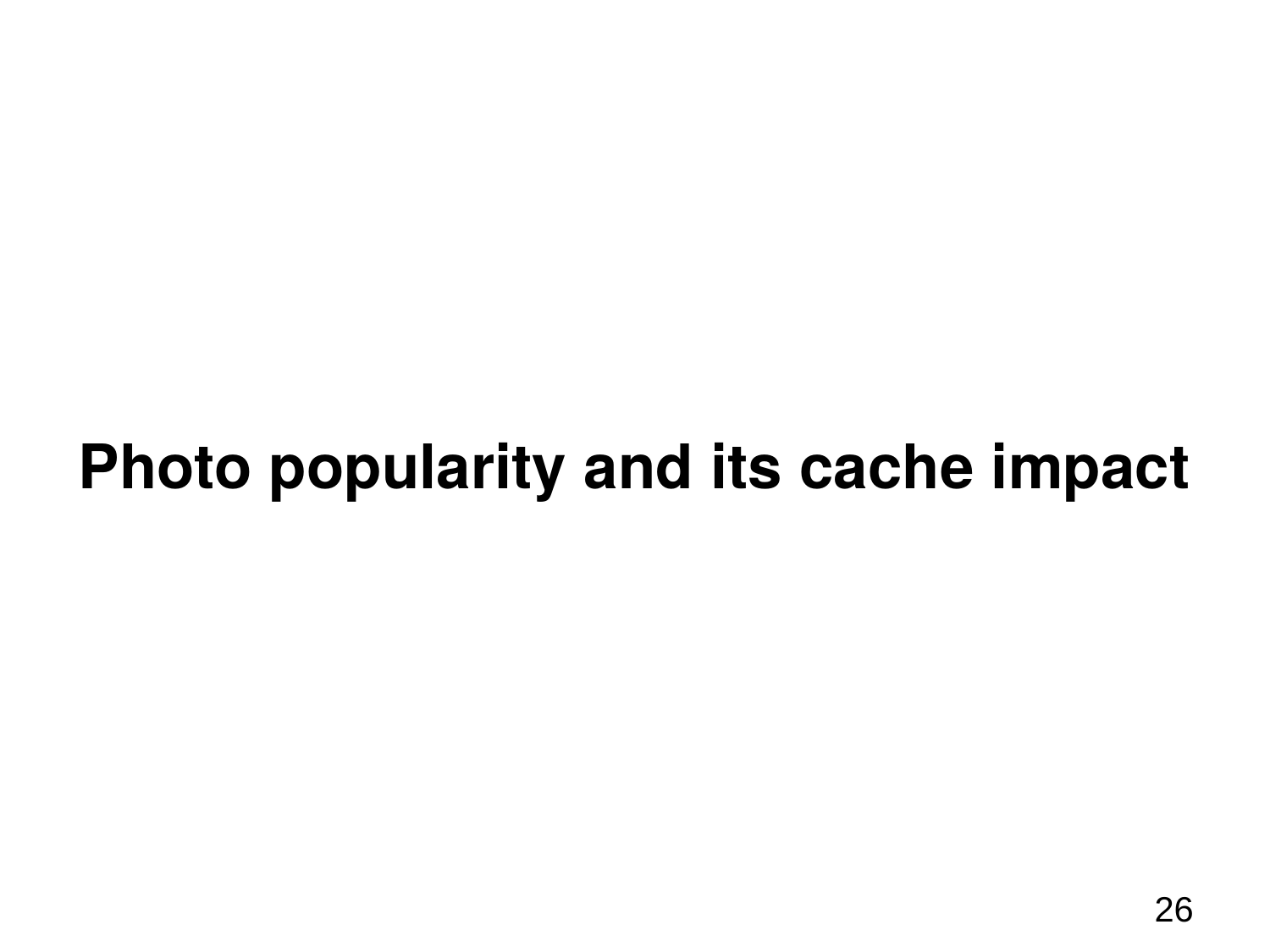

# Photo popularity and its cache impact
26